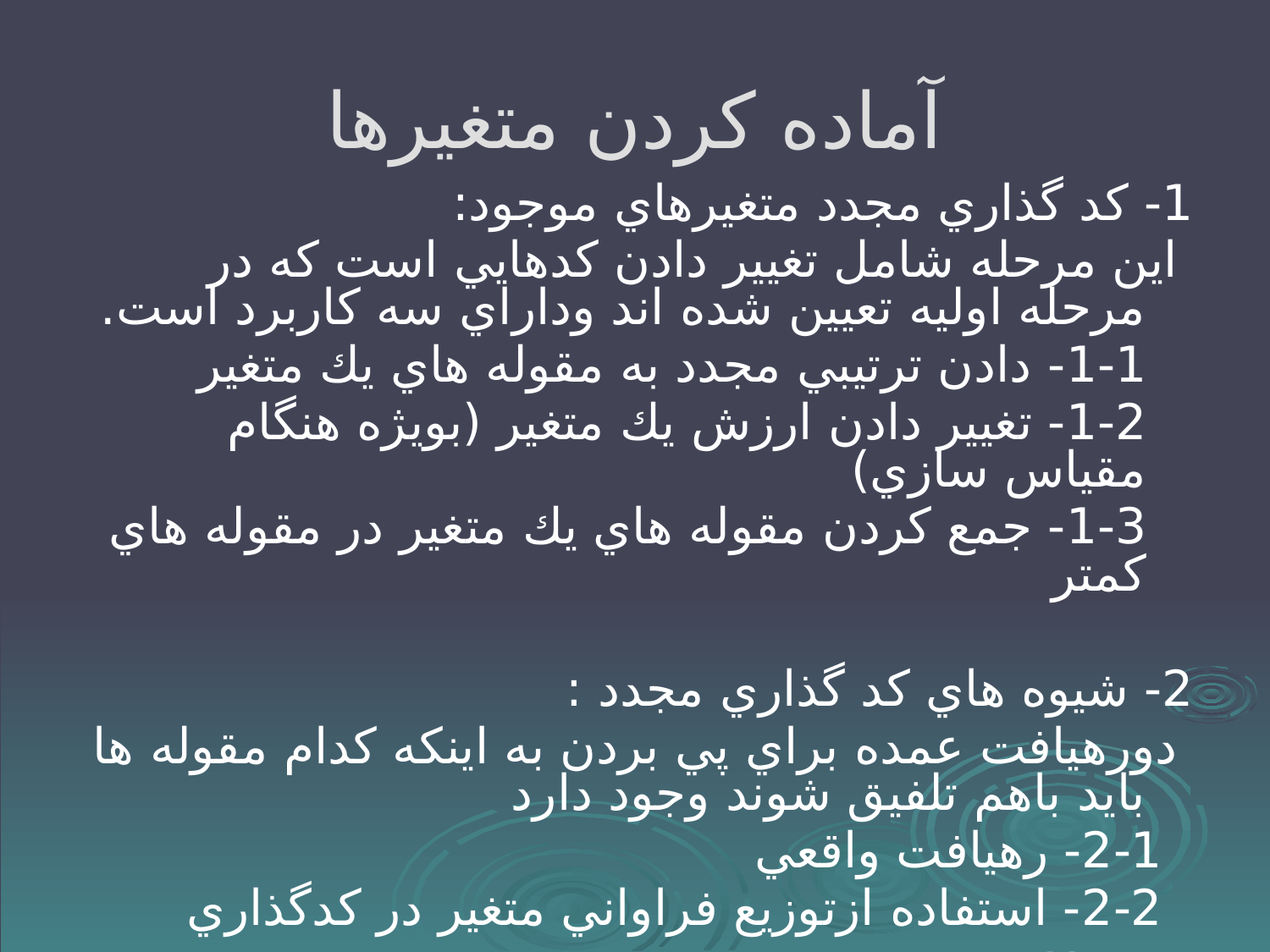

# آماده كردن متغيرها
1- كد گذاري مجدد متغيرهاي موجود:
 اين مرحله شامل تغيير دادن كدهايي است كه در مرحله اوليه تعيين شده اند وداراي سه كاربرد است.
   1-1- دادن ترتيبي مجدد به مقوله هاي يك متغير
   1-2- تغيير دادن ارزش يك متغير (بويژه هنگام مقياس سازي)
   1-3- جمع كردن مقوله هاي يك متغير در مقوله هاي كمتر

2- شيوه هاي كد گذاري مجدد :
 دورهيافت عمده براي پي بردن به اينكه كدام مقوله ها بايد باهم تلفيق شوند وجود دارد
  2-1- رهيافت واقعي
  2-2- استفاده ازتوزيع فراواني متغير در كدگذاري مجدد